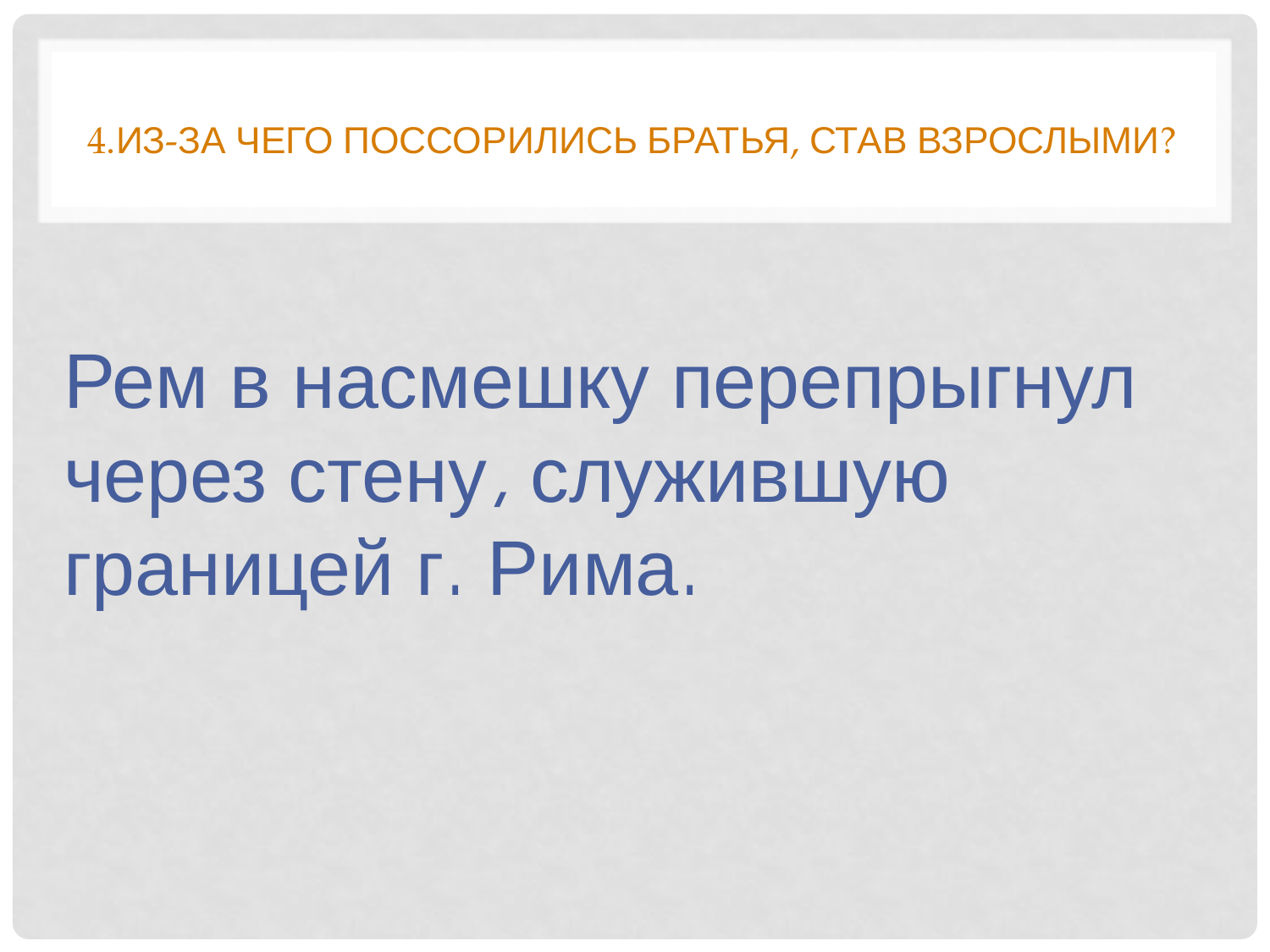

# 4.Из-за чего поссорились братья, став взрослыми?

Рем в насмешку перепрыгнул через стену, служившую границей г. Рима.